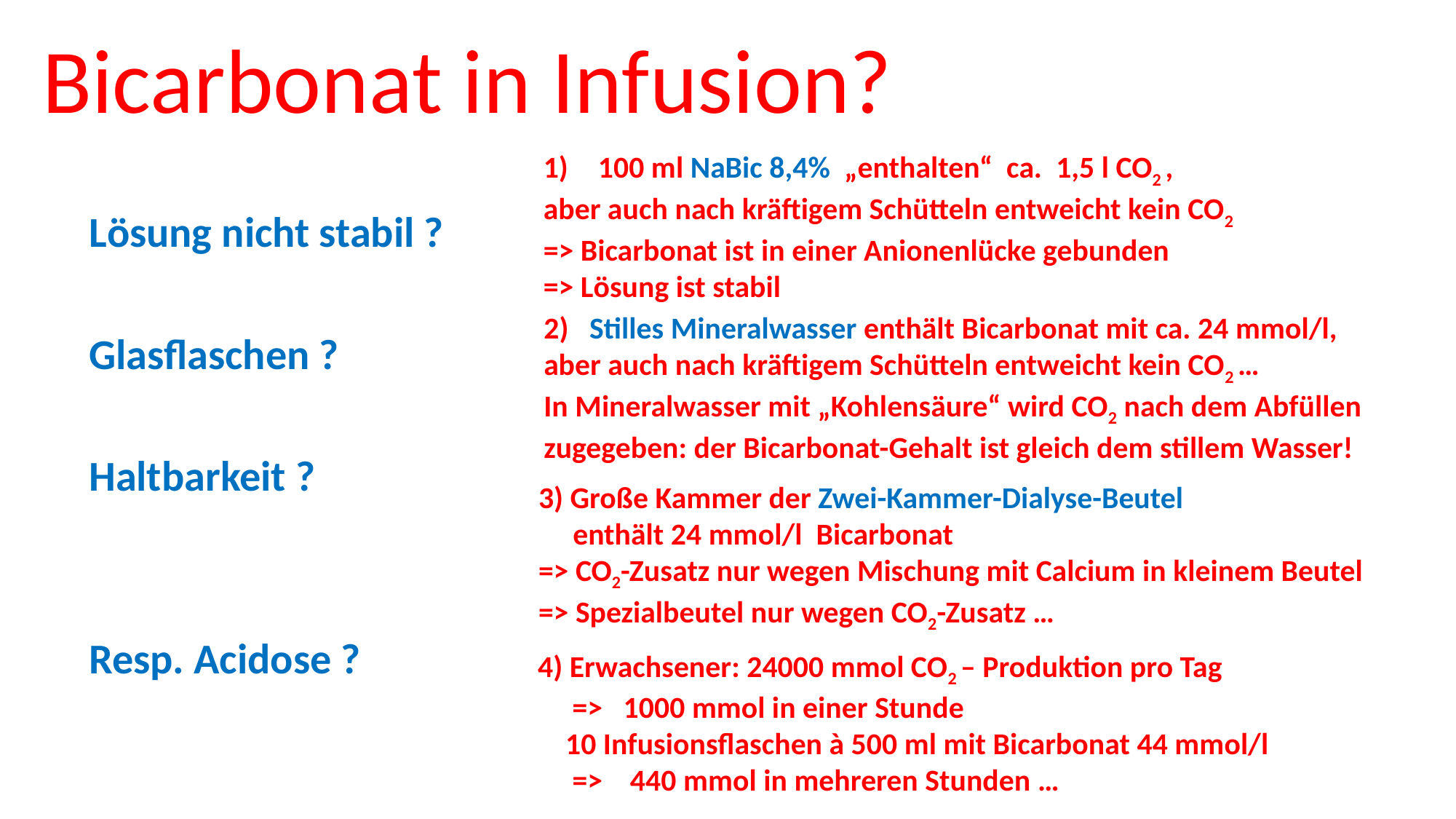

# Bicarbonat in Infusion?
100 ml NaBic 8,4%  „enthalten“  ca.  1,5 l CO2 ,
aber auch nach kräftigem Schütteln entweicht kein CO2
=> Bicarbonat ist in einer Anionenlücke gebunden
=> Lösung ist stabil
Lösung nicht stabil ?

Glasflaschen ?

Haltbarkeit ?

Resp. Acidose ?

2)   Stilles Mineralwasser enthält Bicarbonat mit ca. 24 mmol/l,
aber auch nach kräftigem Schütteln entweicht kein CO2 …
In Mineralwasser mit „Kohlensäure“ wird CO2 nach dem Abfüllen
zugegeben: der Bicarbonat-Gehalt ist gleich dem stillem Wasser!
3) Große Kammer der Zwei-Kammer-Dialyse-Beutel
     enthält 24 mmol/l  Bicarbonat
=> CO2-Zusatz nur wegen Mischung mit Calcium in kleinem Beutel
=> Spezialbeutel nur wegen CO2-Zusatz …
4) Erwachsener: 24000 mmol CO2 – Produktion pro Tag
     =>   1000 mmol in einer Stunde
    10 Infusionsflaschen à 500 ml mit Bicarbonat 44 mmol/l
     =>    440 mmol in mehreren Stunden …